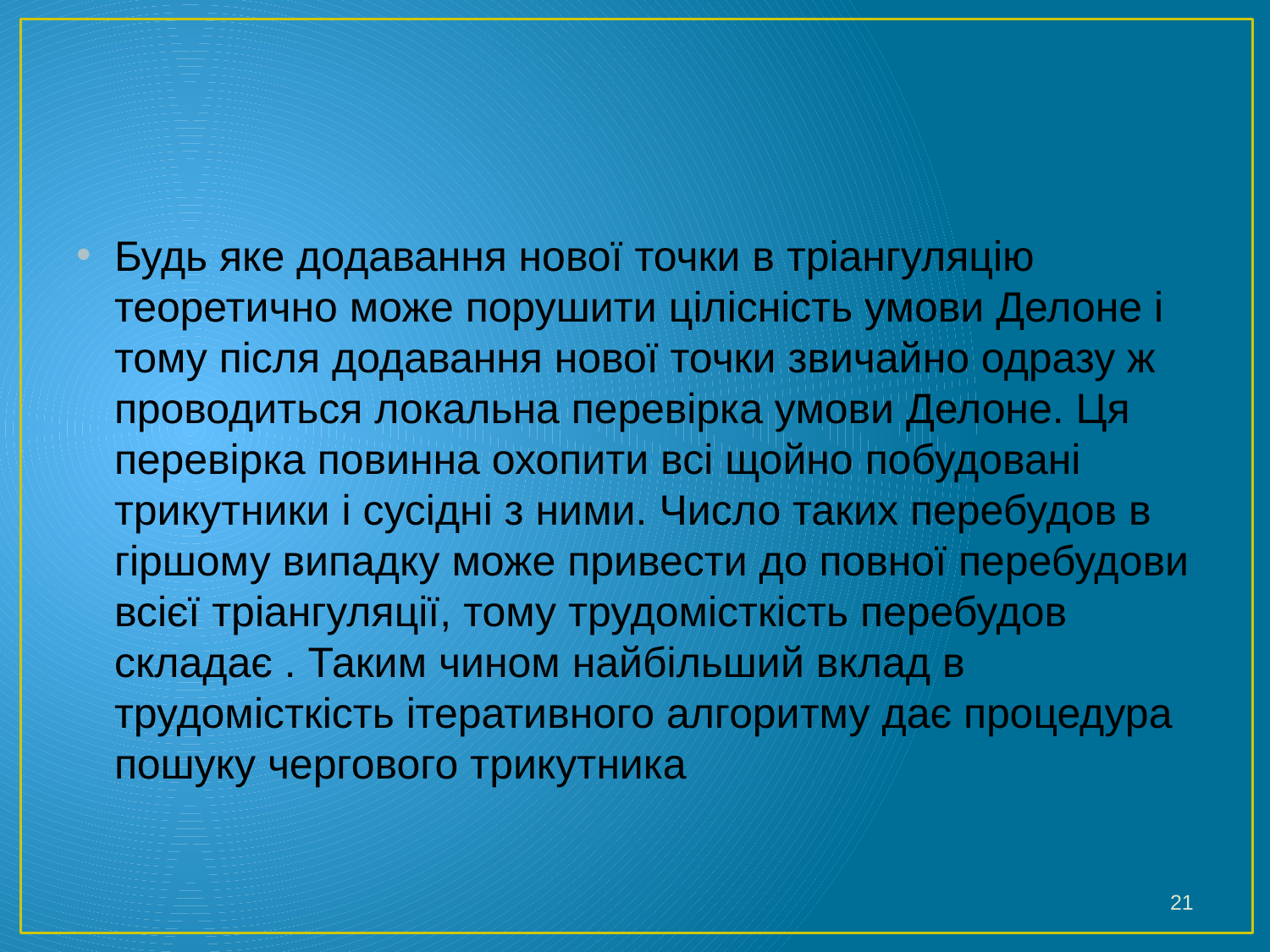

#
Будь яке додавання нової точки в тріангуляцію теоретично може порушити цілісність умови Делоне і тому після додавання нової точки звичайно одразу ж проводиться локальна перевірка умови Делоне. Ця перевірка повинна охопити всі щойно побудовані трикутники і сусідні з ними. Число таких перебудов в гіршому випадку може привести до повної перебудови всієї тріангуляції, тому трудомісткість перебудов складає . Таким чином найбільший вклад в трудомісткість ітеративного алгоритму дає процедура пошуку чергового трикутника
21